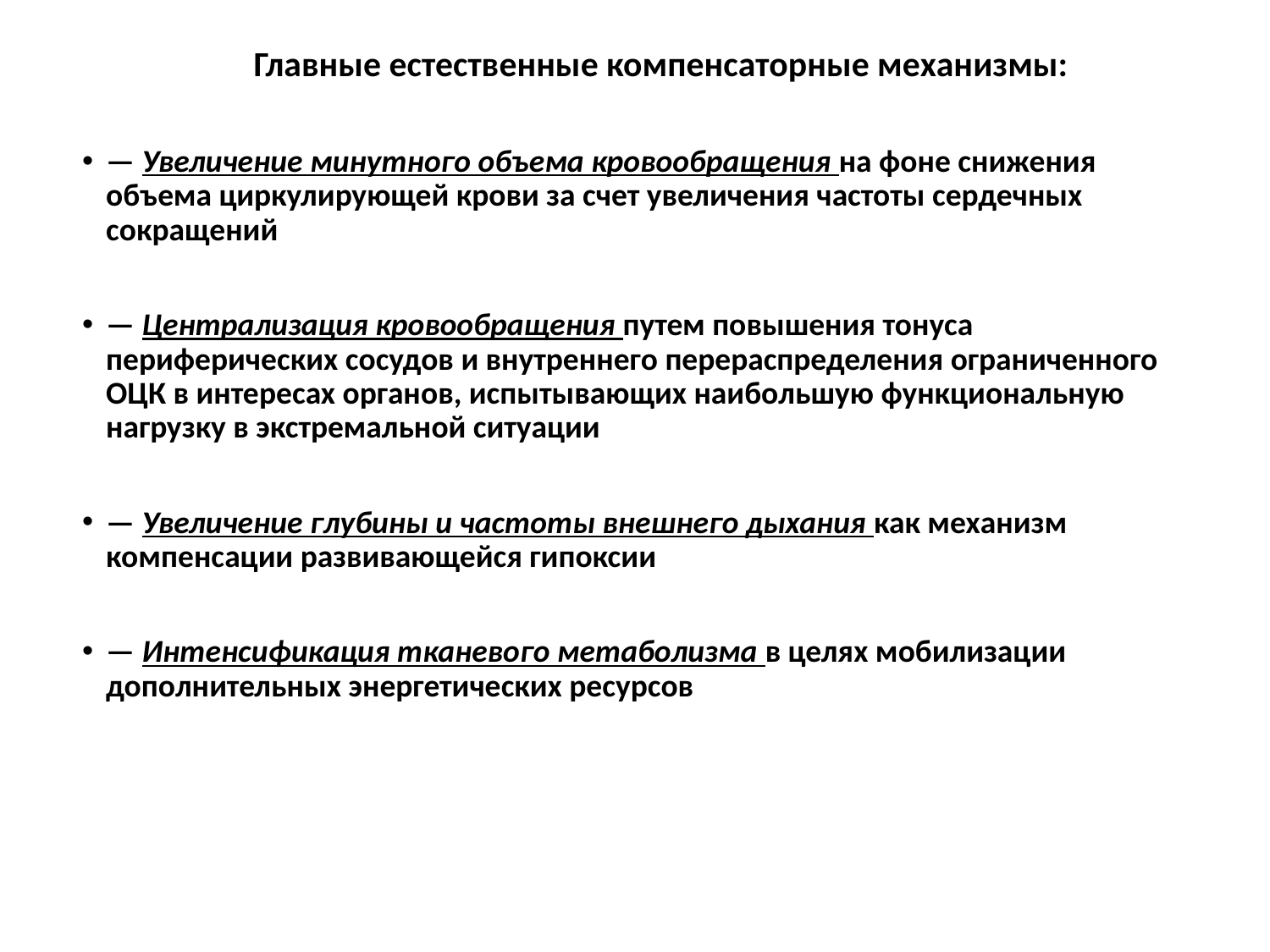

Главные естественные компенсаторные механизмы:

— Увеличение минутного объема кровообращения на фоне снижения объема циркулирующей крови за счет увеличения частоты сердечных сокращений

— Централизация кровообращения путем повышения тонуса периферических сосудов и внутреннего перераспределения ограниченного ОЦК в интересах органов, испытывающих наибольшую функциональную нагрузку в экстремальной ситуации

— Увеличение глубины и частоты внешнего дыхания как механизм компенсации развивающейся гипоксии

— Интенсификация тканевого метаболизма в целях мобилизации дополнительных энергетических ресурсов